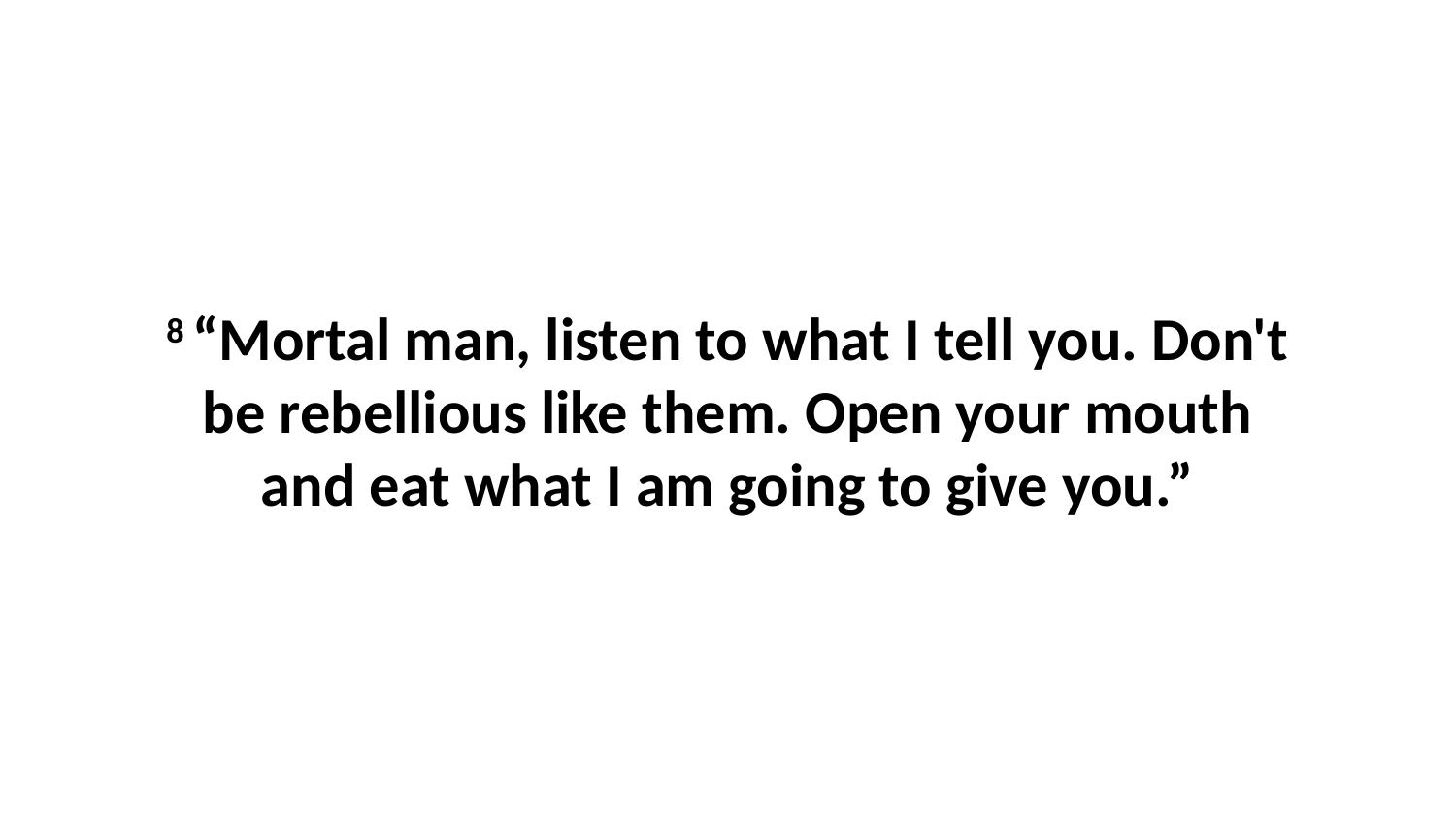

8 “Mortal man, listen to what I tell you. Don't be rebellious like them. Open your mouth and eat what I am going to give you.”